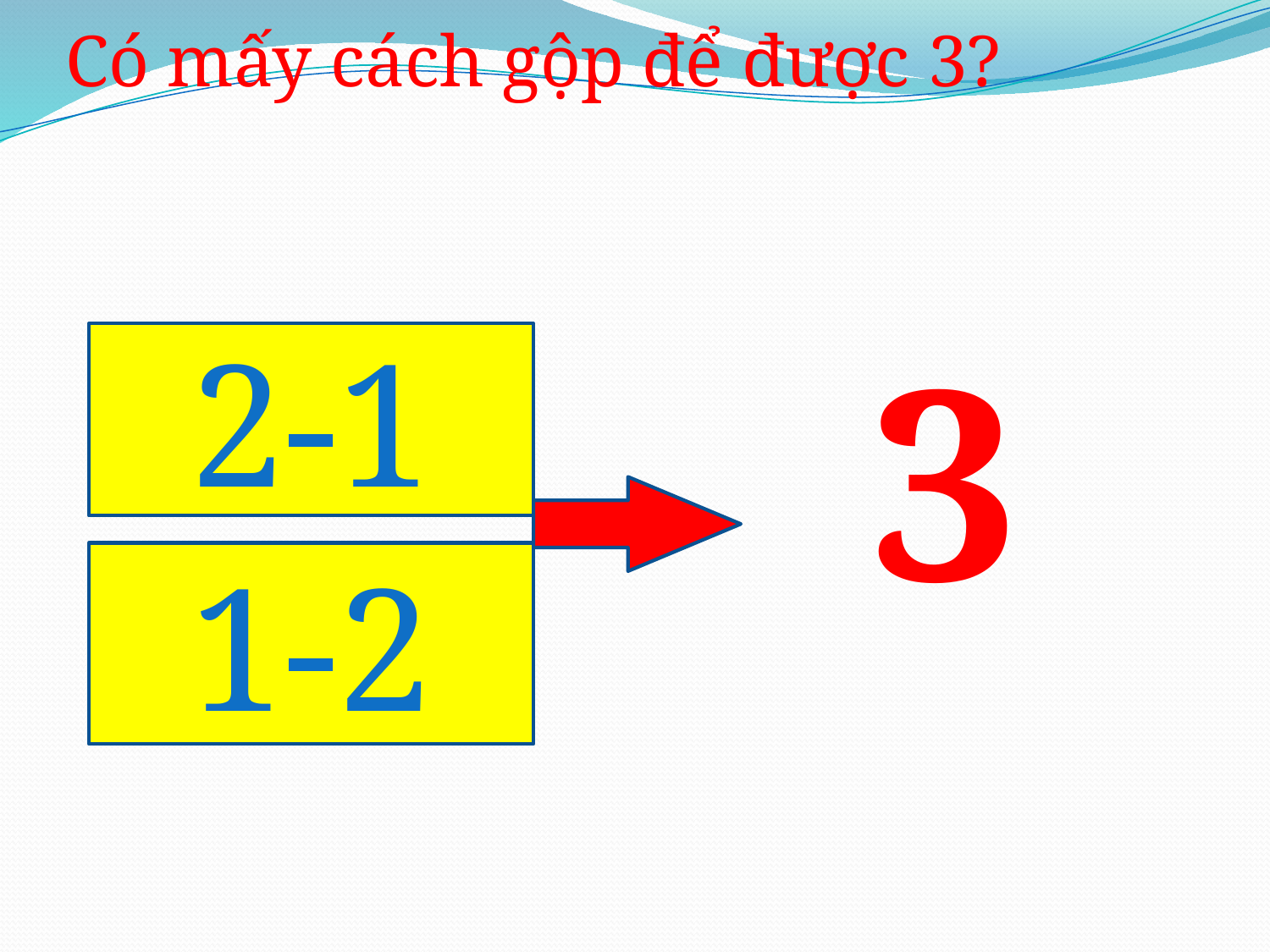

Có mấy cách gộp để được 3?

3

2-1

1-2